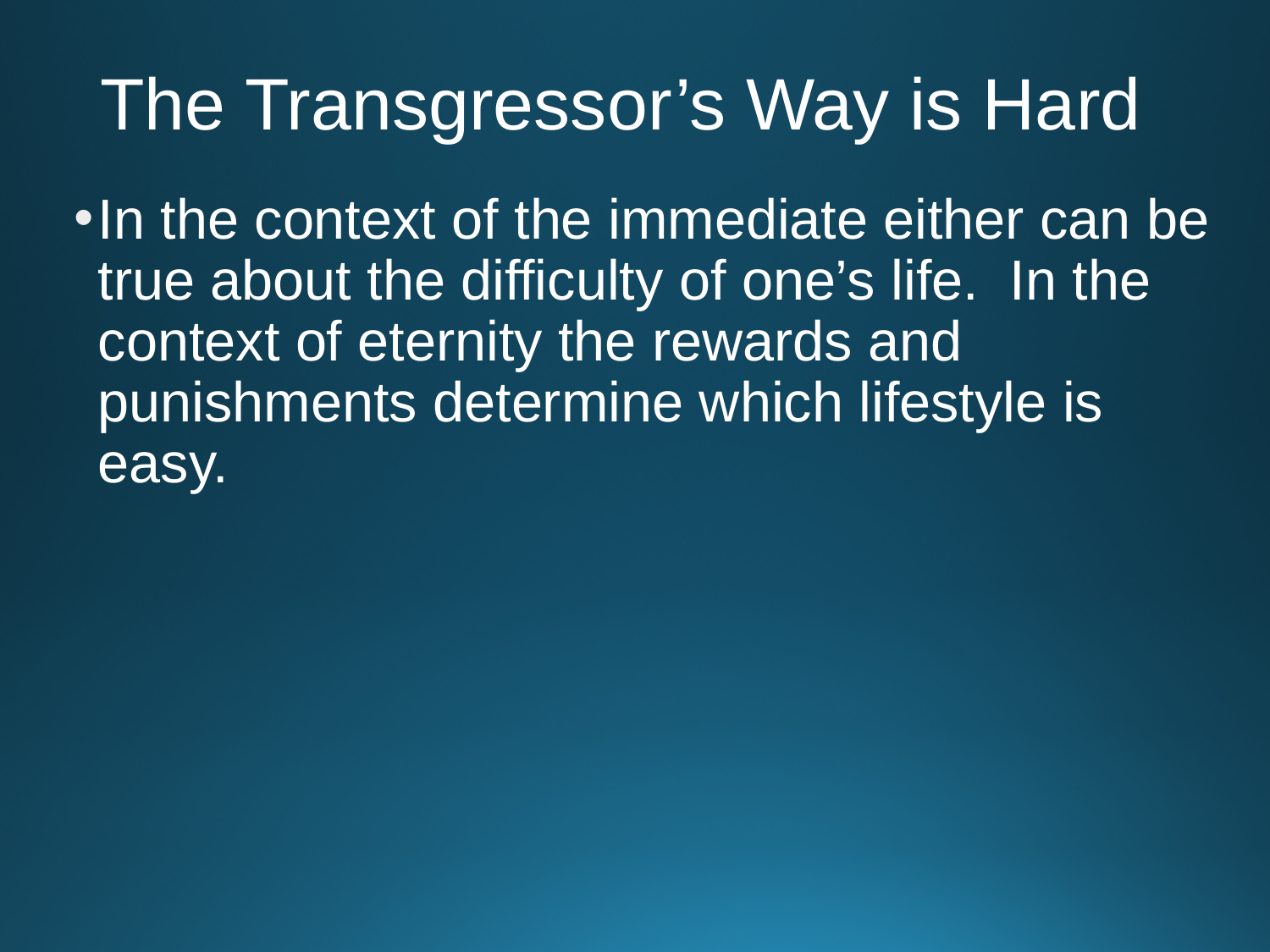

# The Transgressor’s Way is Hard
In the context of the immediate either can be true about the difficulty of one’s life.  In the context of eternity the rewards and punishments determine which lifestyle is easy.